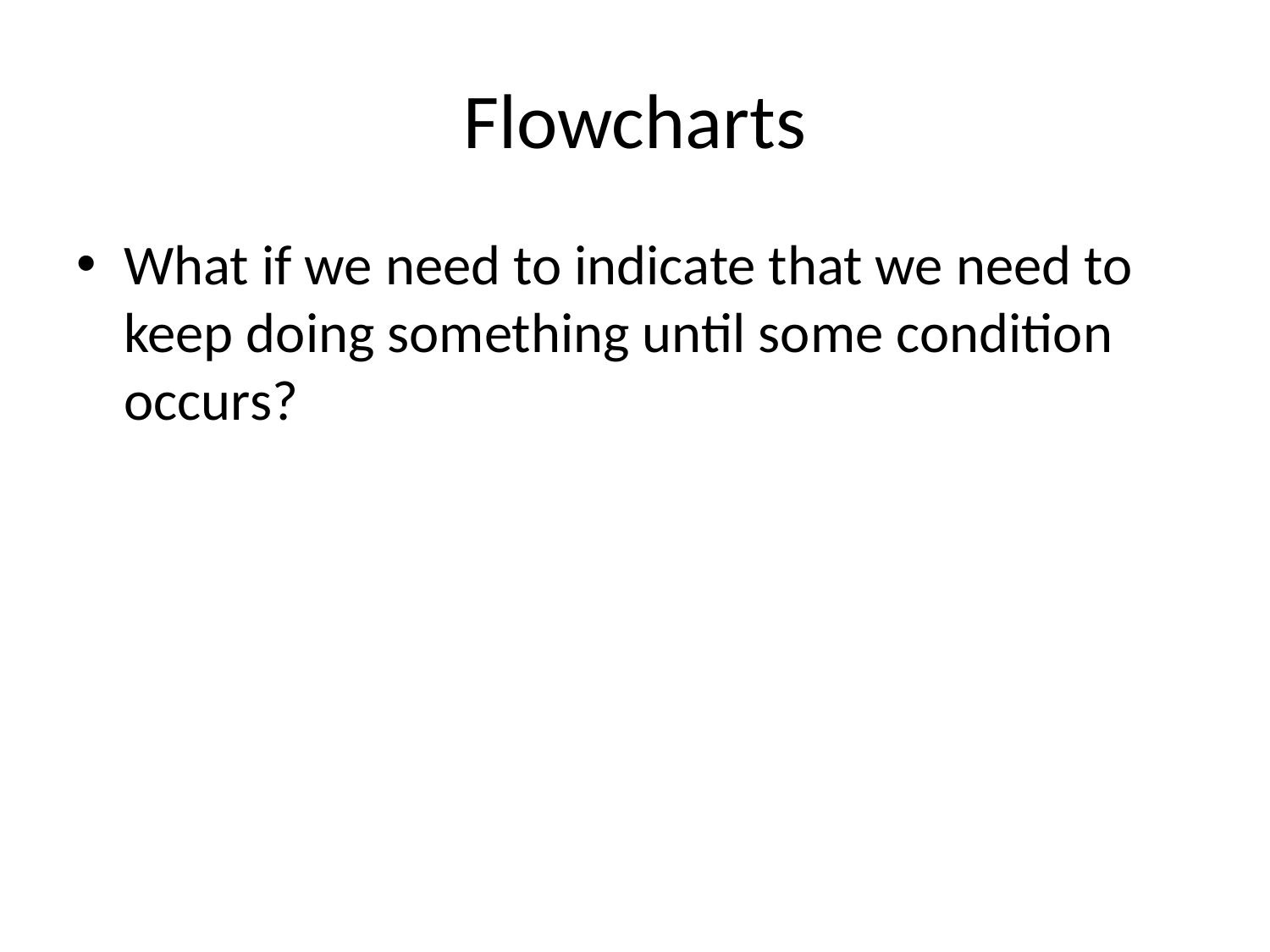

# Flowcharts
What if we need to indicate that we need to keep doing something until some condition occurs?